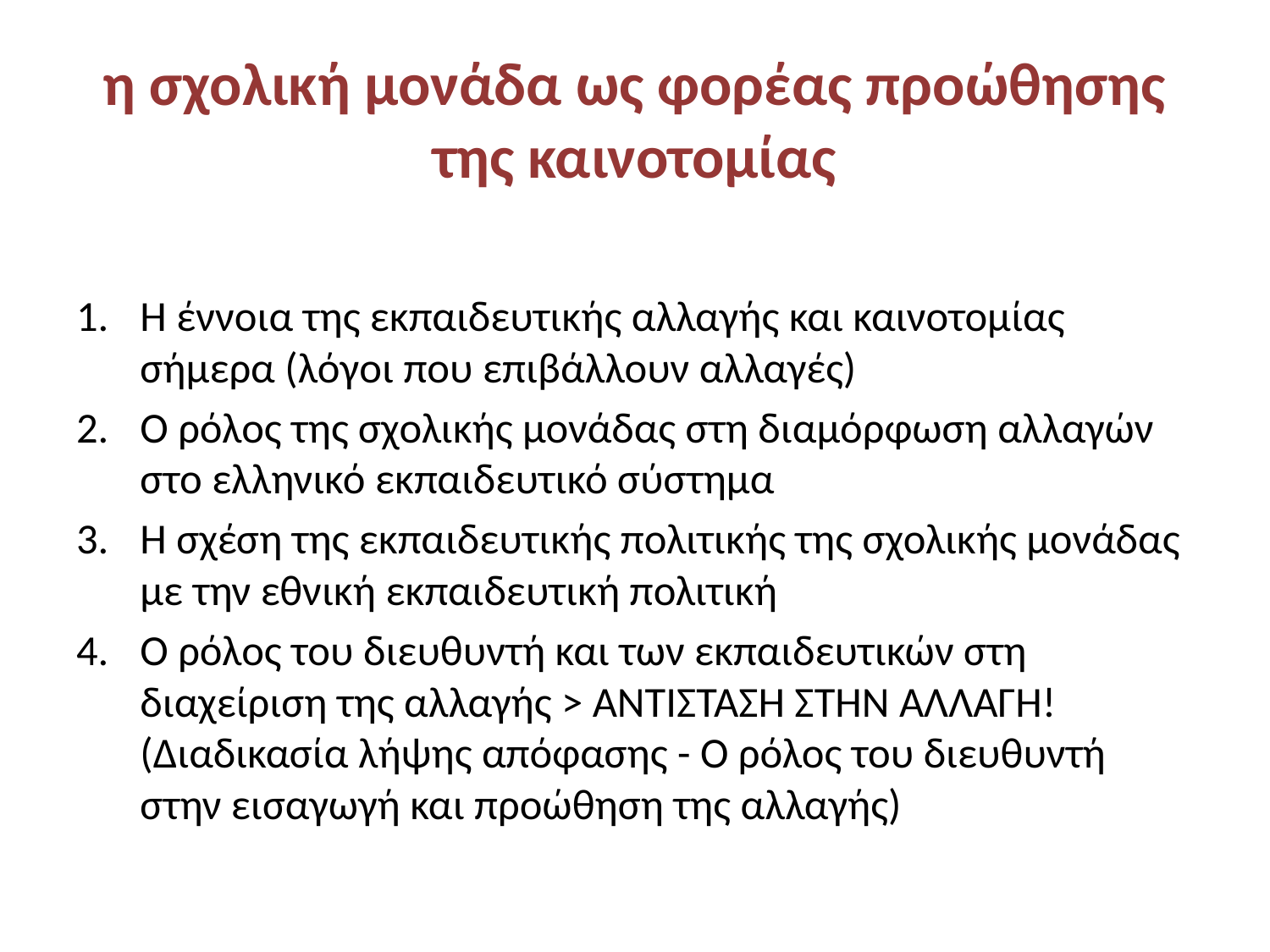

# η σχολική μονάδα ως φορέας προώθησης της καινοτομίας

Η έννοια της εκπαιδευτικής αλλαγής και καινοτομίας σήμερα (λόγοι που επιβάλλουν αλλαγές)
Ο ρόλος της σχολικής μονάδας στη διαμόρφωση αλλαγών στο ελληνικό εκπαιδευτικό σύστημα
Η σχέση της εκπαιδευτικής πολιτικής της σχολικής μονάδας με την εθνική εκπαιδευτική πολιτική
Ο ρόλος του διευθυντή και των εκπαιδευτικών στη διαχείριση της αλλαγής > ΑΝΤΙΣΤΑΣΗ ΣΤΗΝ ΑΛΛΑΓΗ! (Διαδικασία λήψης απόφασης - Ο ρόλος του διευθυντή στην εισαγωγή και προώθηση της αλλαγής)